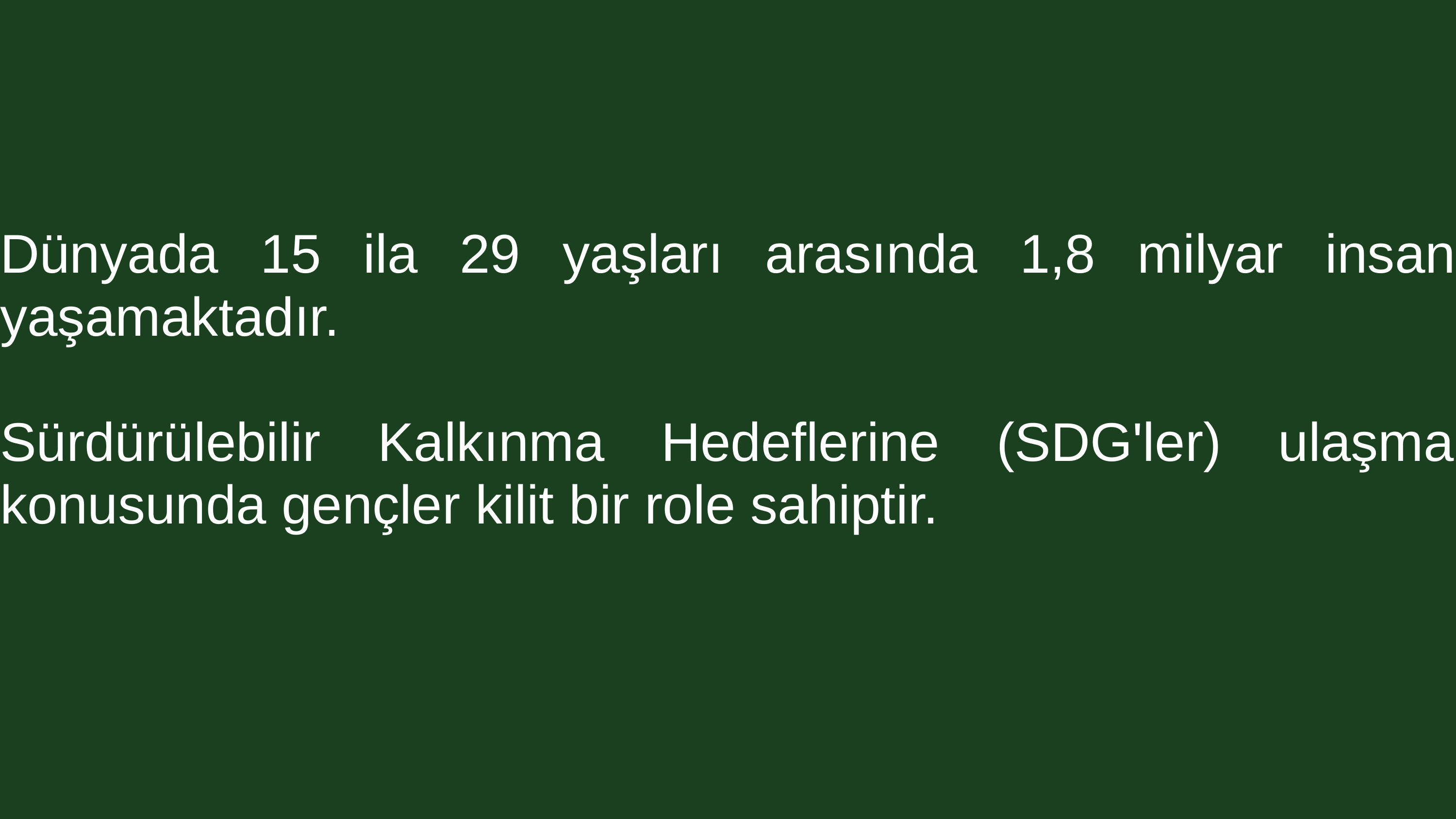

Dünyada 15 ila 29 yaşları arasında 1,8 milyar insan yaşamaktadır.

Sürdürülebilir Kalkınma Hedeflerine (SDG'ler) ulaşma konusunda gençler kilit bir role sahiptir.